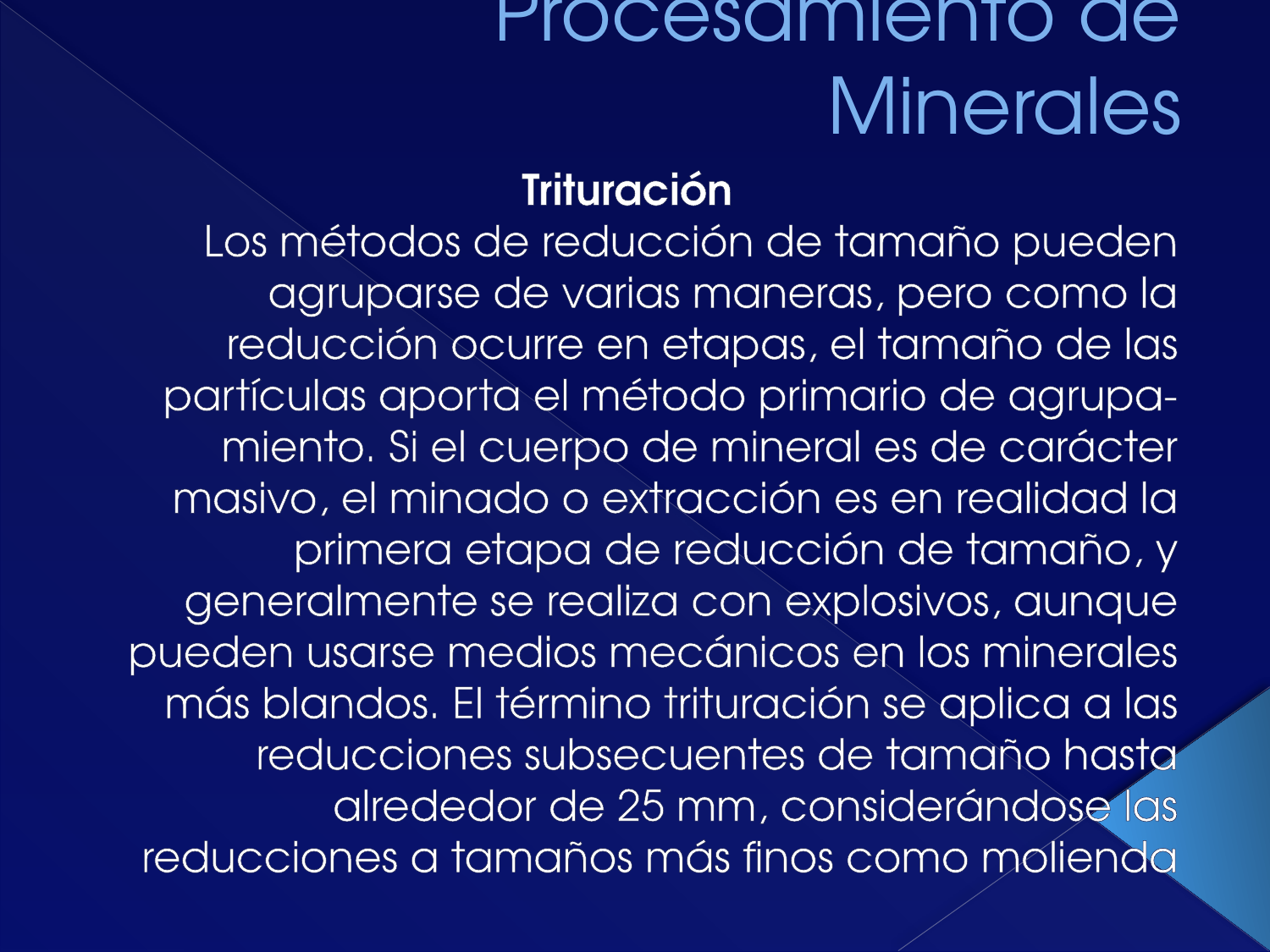

# Procesamiento de Minerales
Trituración
Los métodos de reducción de tamaño pueden agruparse de varias maneras, pero como la reducción ocurre en etapas, el tamaño de las partículas aporta el método primario de agrupa- miento. Si el cuerpo de mineral es de carácter masivo, el minado o extracción es en realidad la primera etapa de reducción de tamaño, y generalmente se realiza con explosivos, aunque pueden usarse medios mecánicos en los minerales más blandos. El término trituración se aplica a las reducciones subsecuentes de tamaño hasta alrededor de 25 mm, considerándose las reducciones a tamaños más finos como molienda